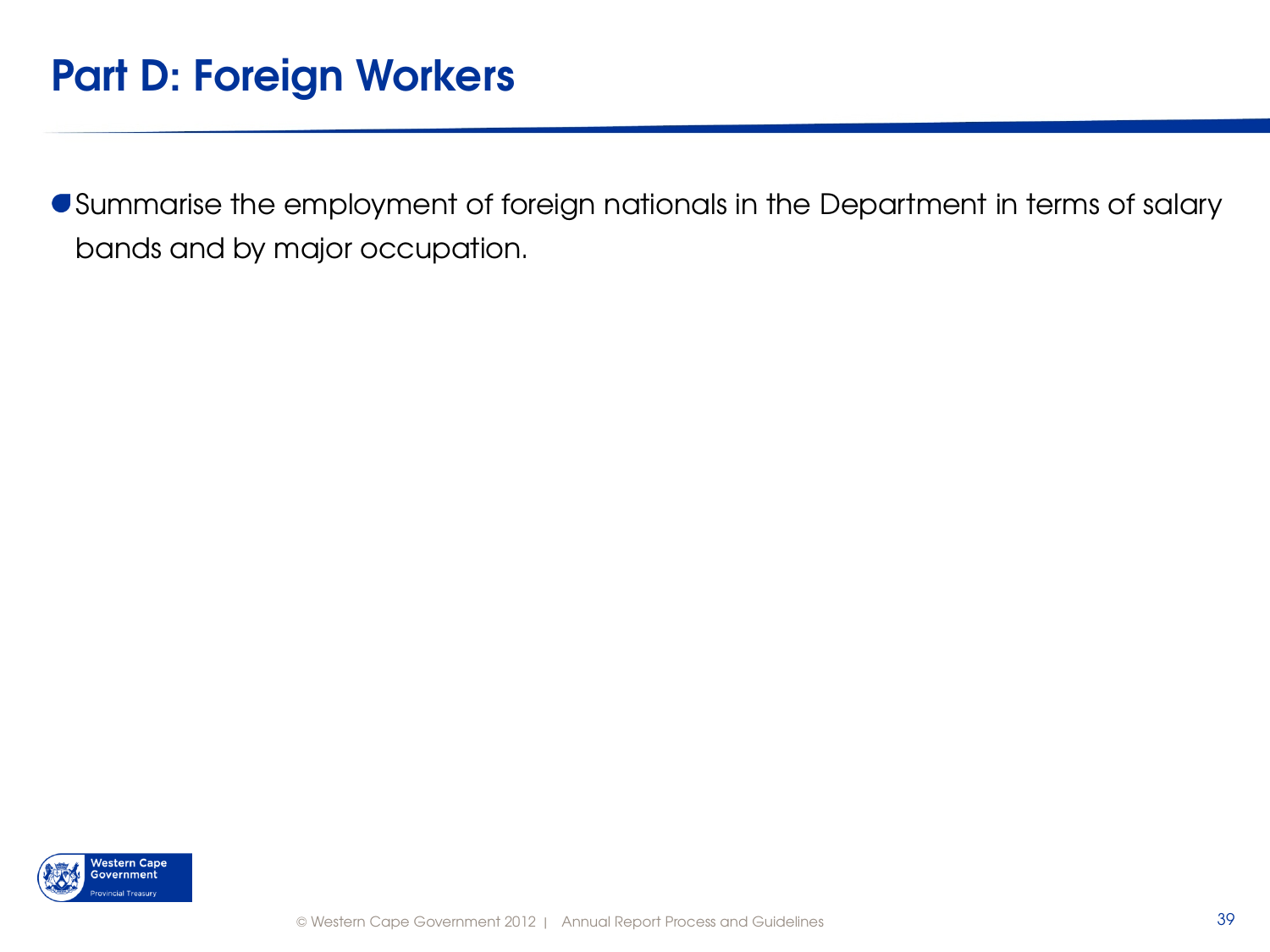

# Part D: Foreign Workers
Summarise the employment of foreign nationals in the Department in terms of salary bands and by major occupation.

Annual Report Process and Guidelines
39